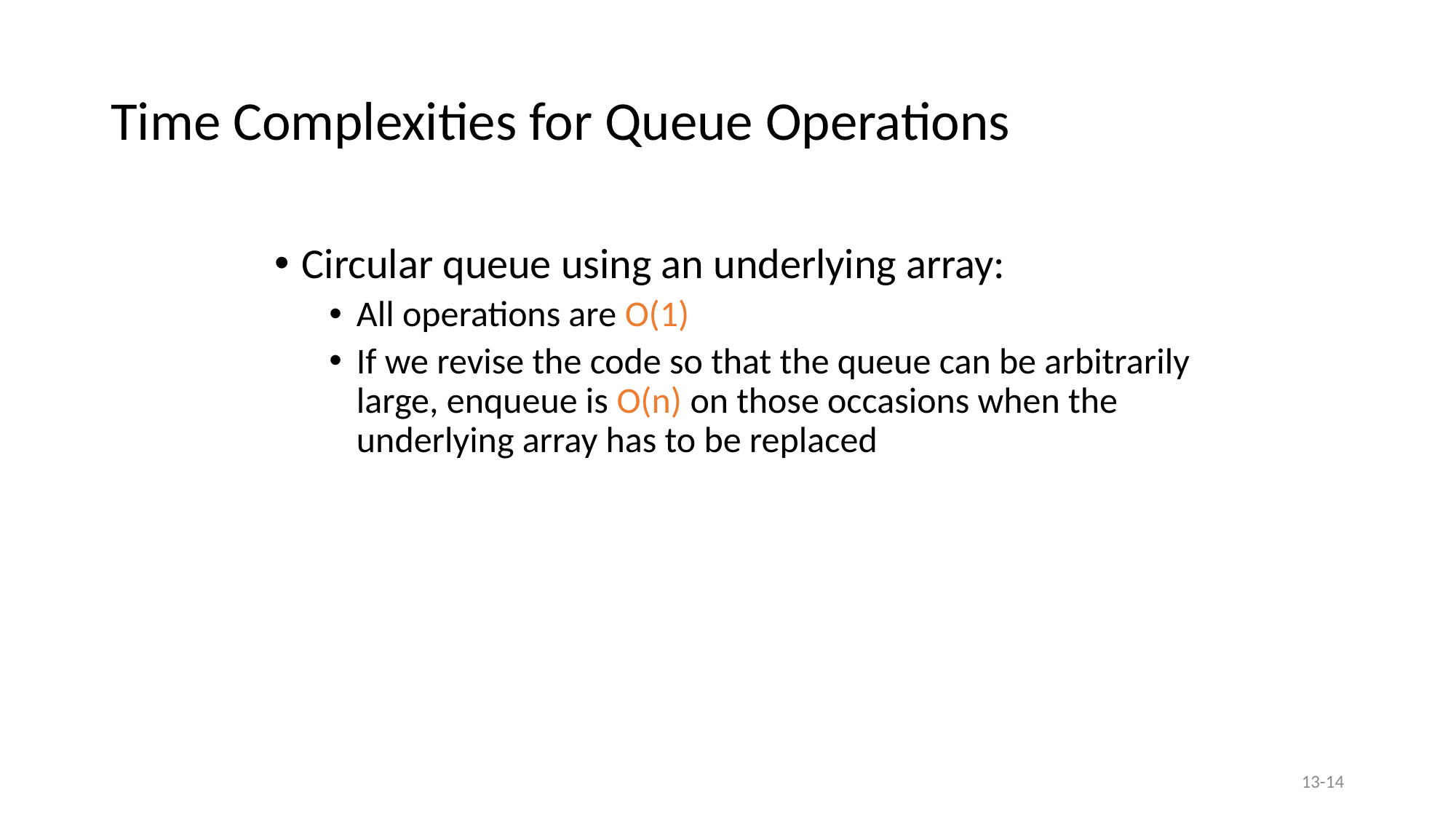

# Time Complexities for Queue Operations
Circular queue using an underlying array:
All operations are O(1)
If we revise the code so that the queue can be arbitrarily large, enqueue is O(n) on those occasions when the underlying array has to be replaced
13-14